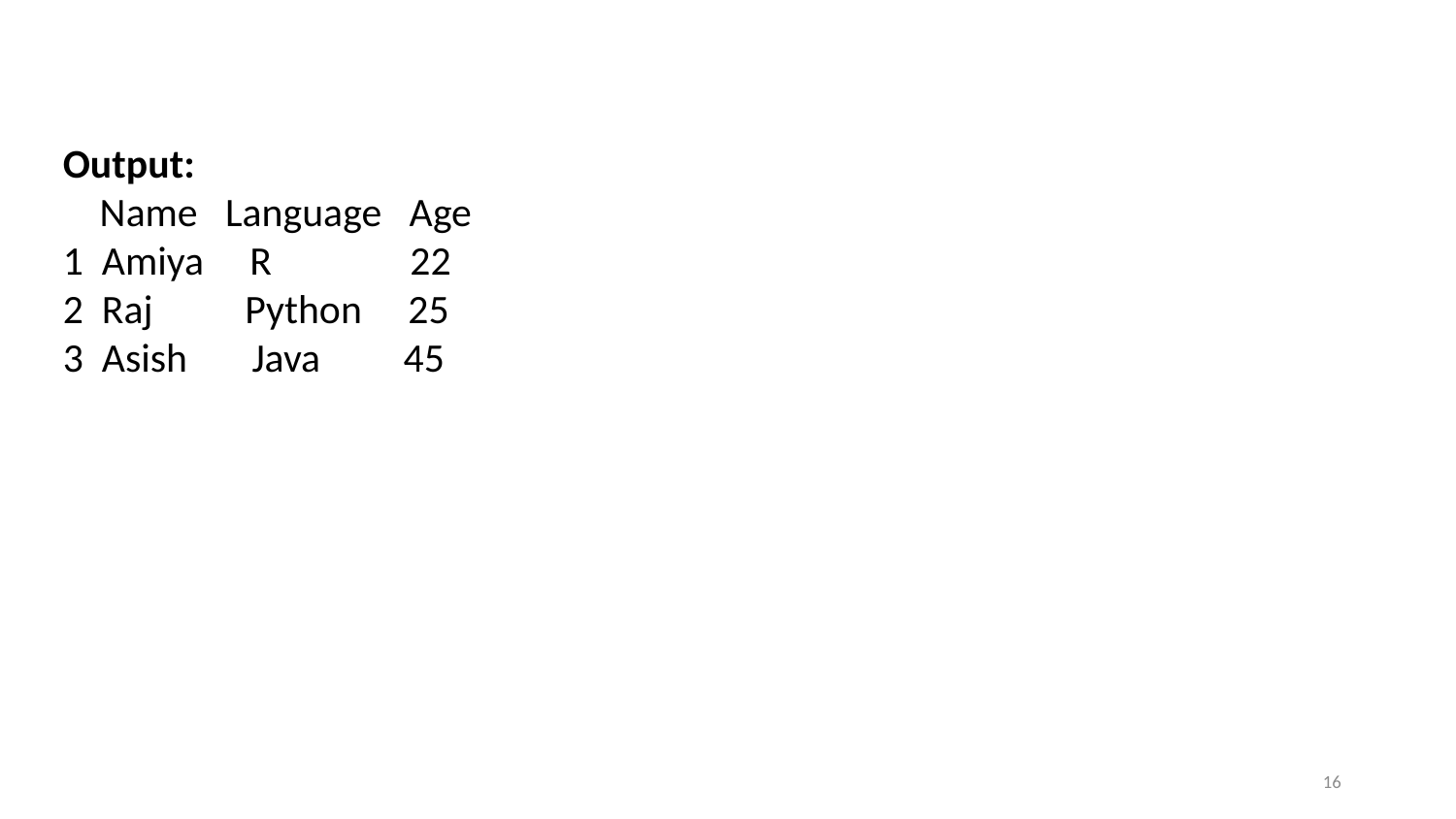

Output:
    Name   Language   Age
1  Amiya     R               22
2  Raj          Python     25
3  Asish       Java         45
16